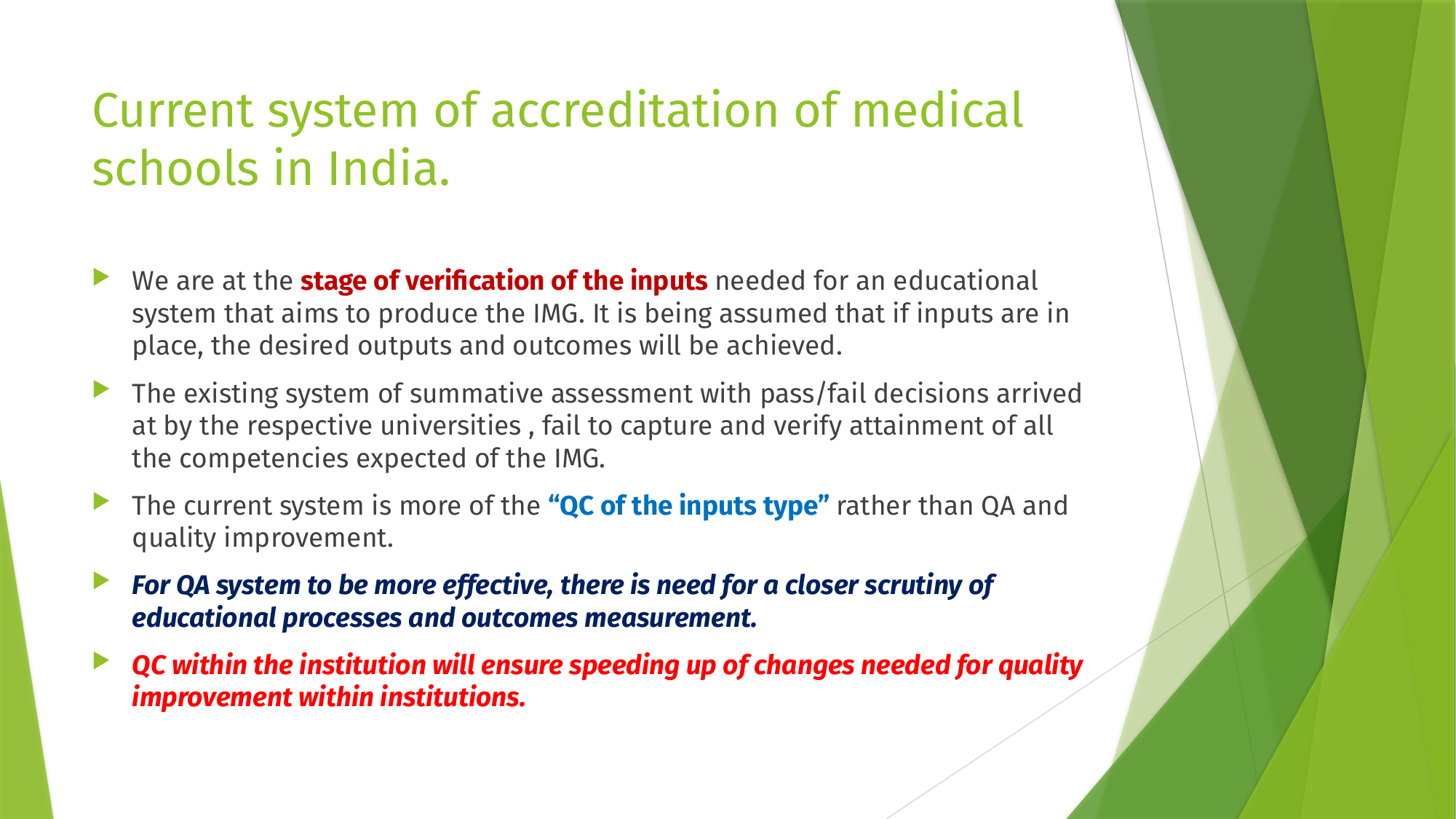

# Current system of accreditation of medical schools in India.
We are at the stage of verification of the inputs needed for an educational system that aims to produce the IMG. It is being assumed that if inputs are in place, the desired outputs and outcomes will be achieved.
The existing system of summative assessment with pass/fail decisions arrived at by the respective universities , fail to capture and verify attainment of all the competencies expected of the IMG.
The current system is more of the “QC of the inputs type” rather than QA and quality improvement.
For QA system to be more effective, there is need for a closer scrutiny of educational processes and outcomes measurement.
QC within the institution will ensure speeding up of changes needed for quality improvement within institutions.